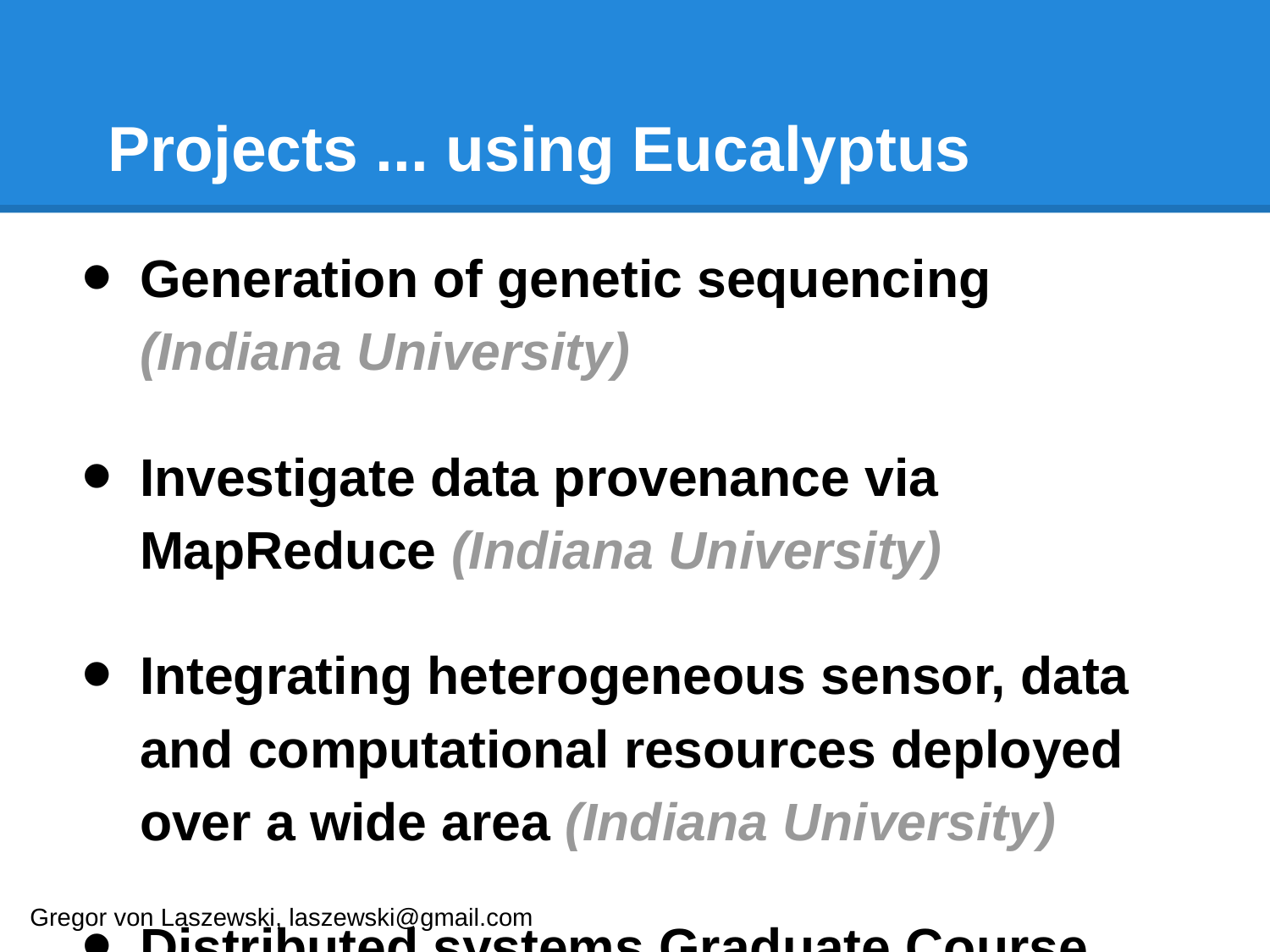

# Projects ... using Eucalyptus
Generation of genetic sequencing (Indiana University)
Investigate data provenance via MapReduce (Indiana University)
Integrating heterogeneous sensor, data and computational resources deployed over a wide area (Indiana University)
Distributed systems Graduate Course (Indiana University)

Gregor von Laszewski, laszewski@gmail.com